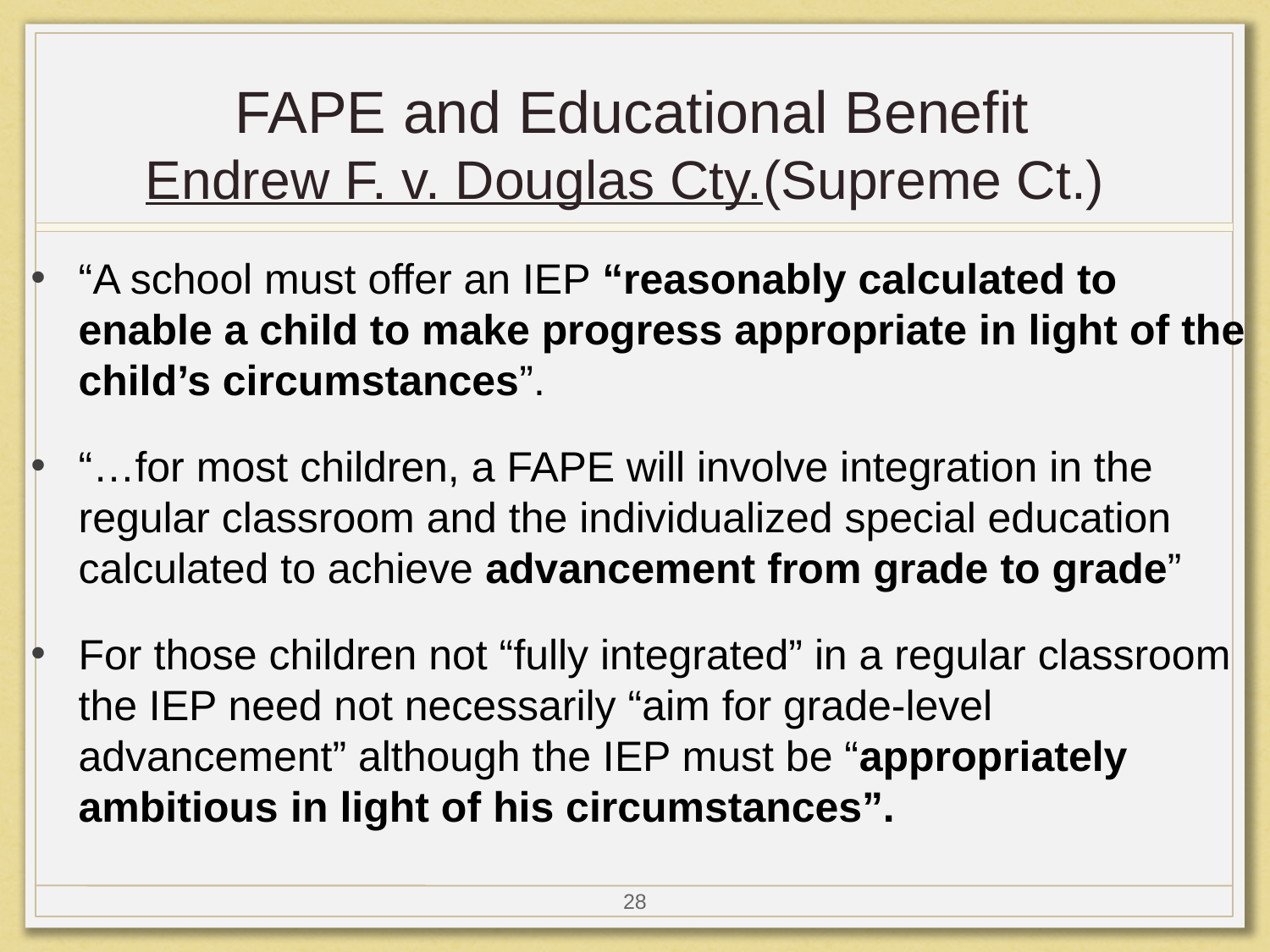

# FAPE and Educational Benefit Endrew F. v. Douglas Cty.(Supreme Ct.)
“A school must offer an IEP “reasonably calculated to enable a child to make progress appropriate in light of the child’s circumstances”.
“…for most children, a FAPE will involve integration in the regular classroom and the individualized special education calculated to achieve advancement from grade to grade”
For those children not “fully integrated” in a regular classroom the IEP need not necessarily “aim for grade-level advancement” although the IEP must be “appropriately ambitious in light of his circumstances”.

28